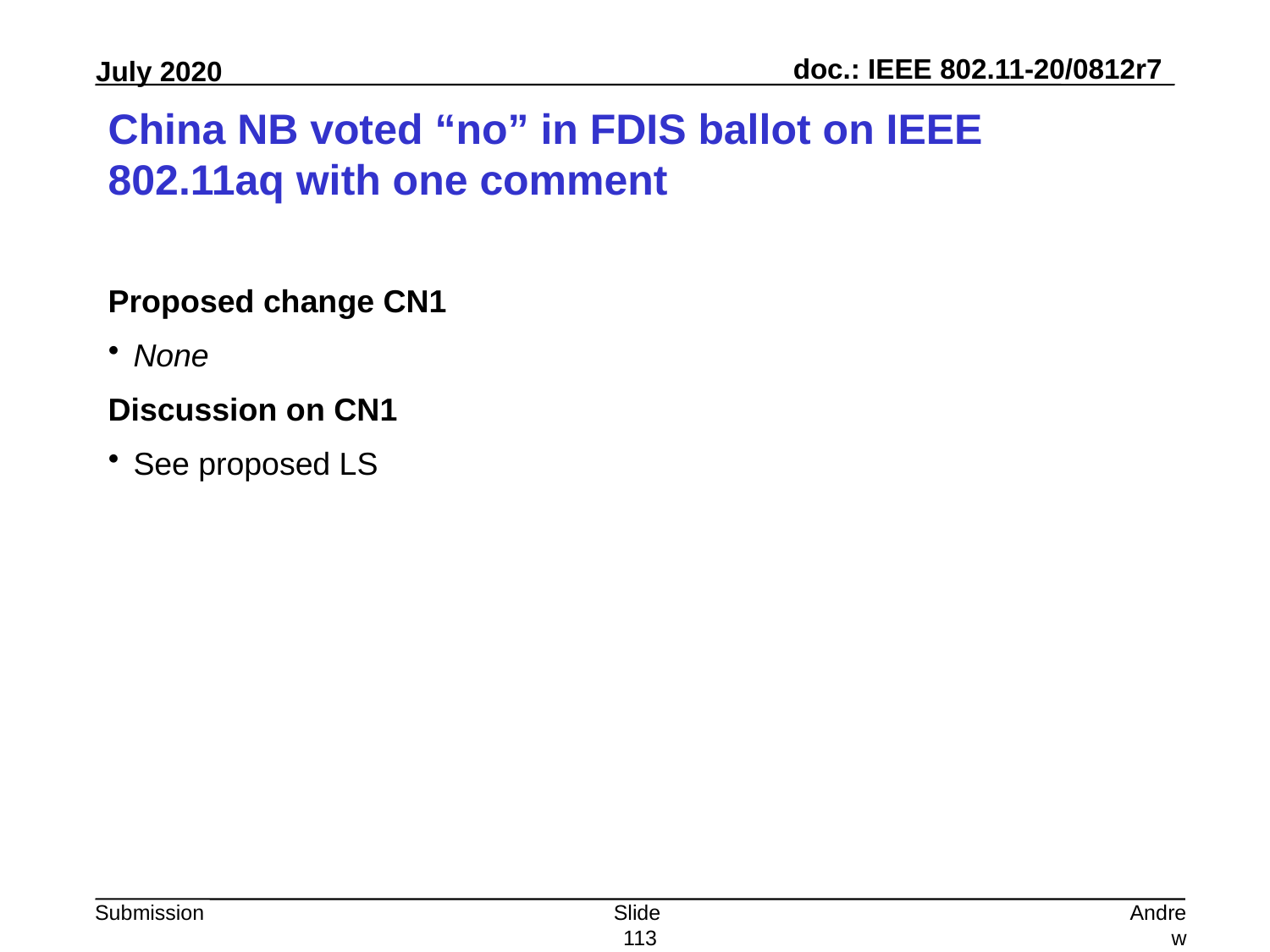

# China NB voted “no” in FDIS ballot on IEEE 802.11aq with one comment
Proposed change CN1
None
Discussion on CN1
See proposed LS
Slide 113
Andrew Myles, Cisco